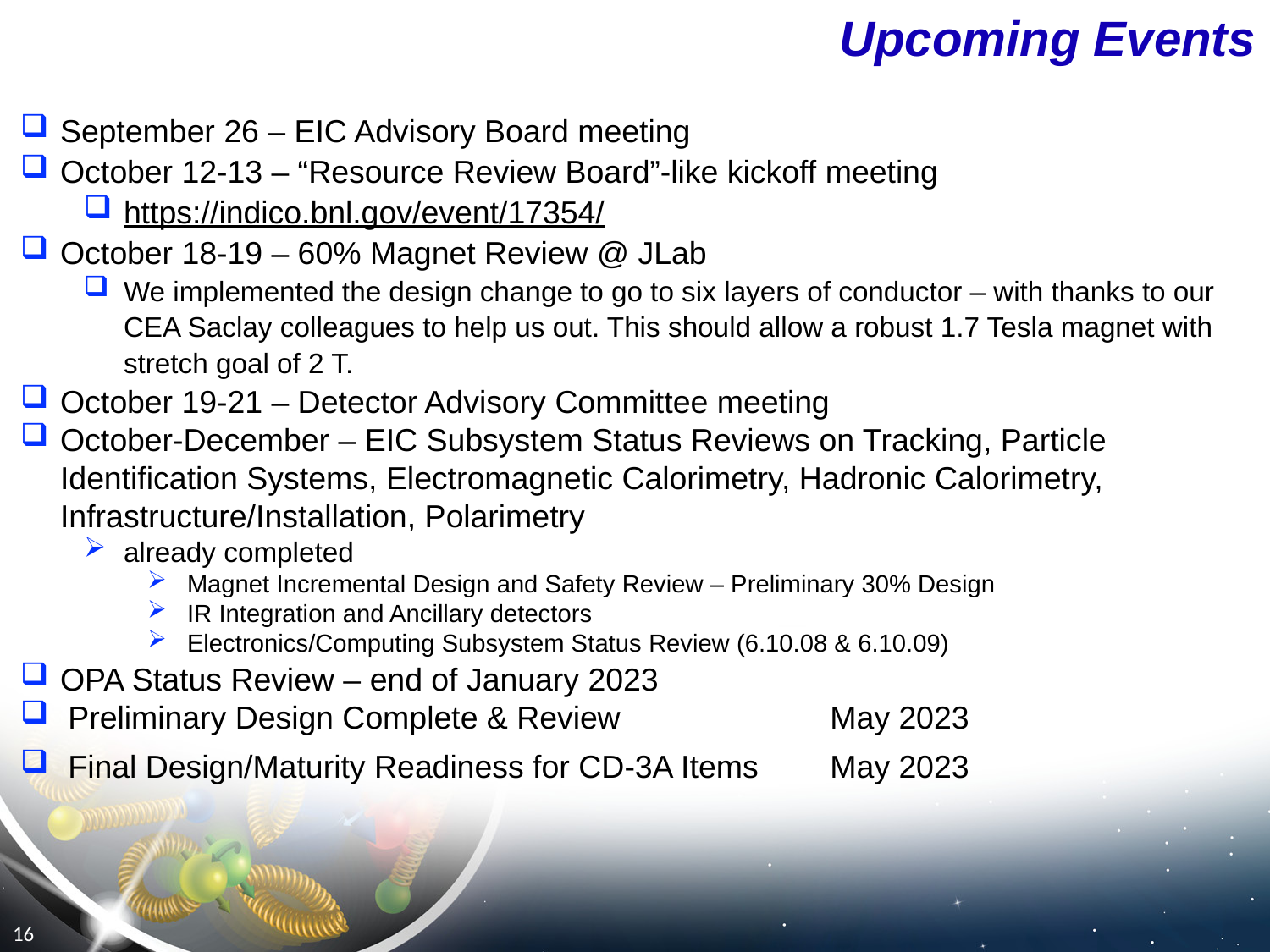

Upcoming Events
September 26 – EIC Advisory Board meeting
October 12-13 – “Resource Review Board”-like kickoff meeting
https://indico.bnl.gov/event/17354/
October 18-19 – 60% Magnet Review @ JLab
We implemented the design change to go to six layers of conductor – with thanks to our CEA Saclay colleagues to help us out. This should allow a robust 1.7 Tesla magnet with stretch goal of 2 T.
October 19-21 – Detector Advisory Committee meeting
October-December – EIC Subsystem Status Reviews on Tracking, Particle Identification Systems, Electromagnetic Calorimetry, Hadronic Calorimetry, Infrastructure/Installation, Polarimetry
already completed
Magnet Incremental Design and Safety Review – Preliminary 30% Design
IR Integration and Ancillary detectors
Electronics/Computing Subsystem Status Review (6.10.08 & 6.10.09)
OPA Status Review – end of January 2023
Preliminary Design Complete & Review 		May 2023
Final Design/Maturity Readiness for CD-3A Items	May 2023
16